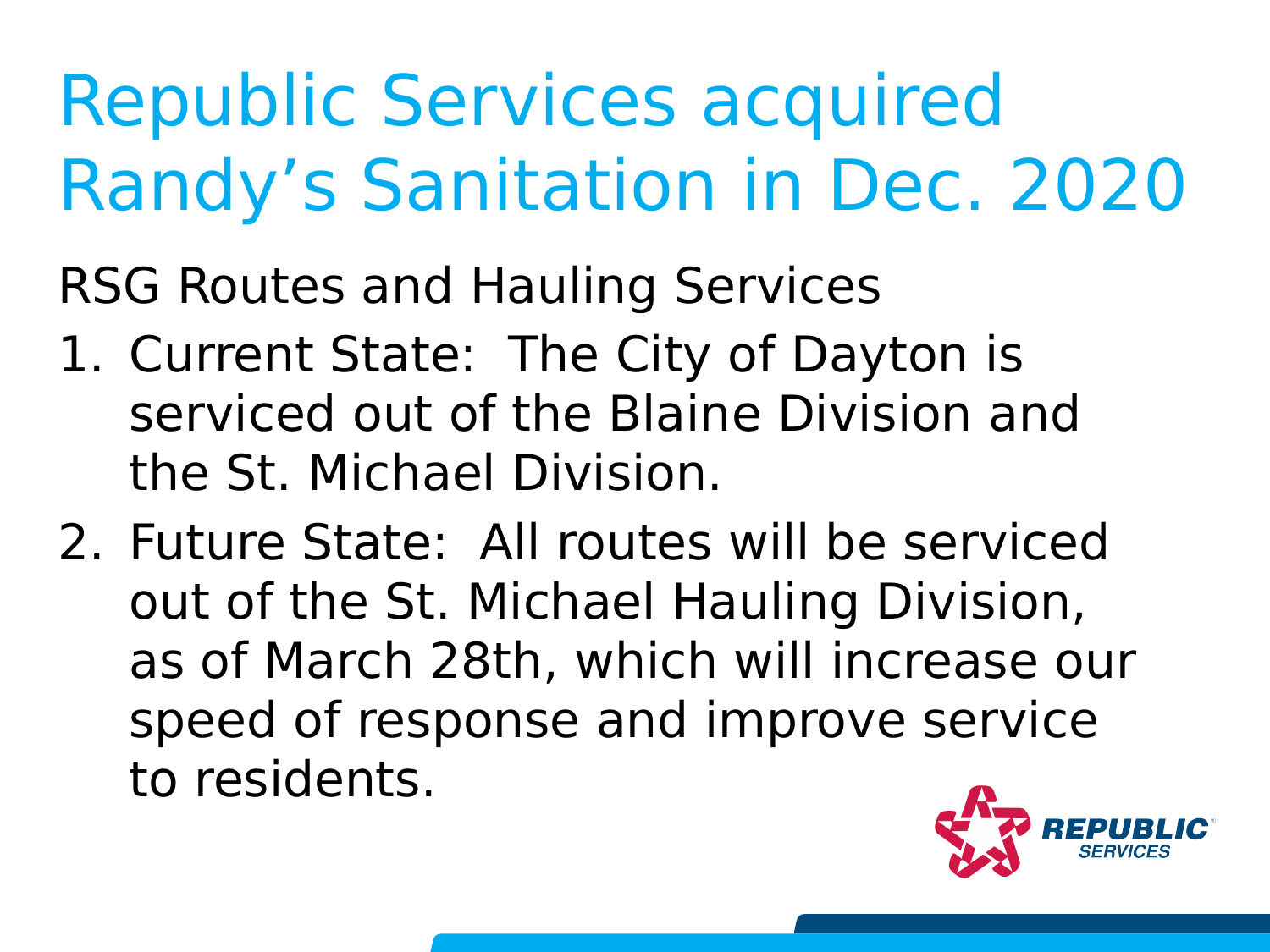

# Republic Services acquired Randy’s Sanitation in Dec. 2020
RSG Routes and Hauling Services
Current State:  The City of Dayton is serviced out of the Blaine Division and the St. Michael Division.
Future State:  All routes will be serviced out of the St. Michael Hauling Division, as of March 28th, which will increase our speed of response and improve service to residents.